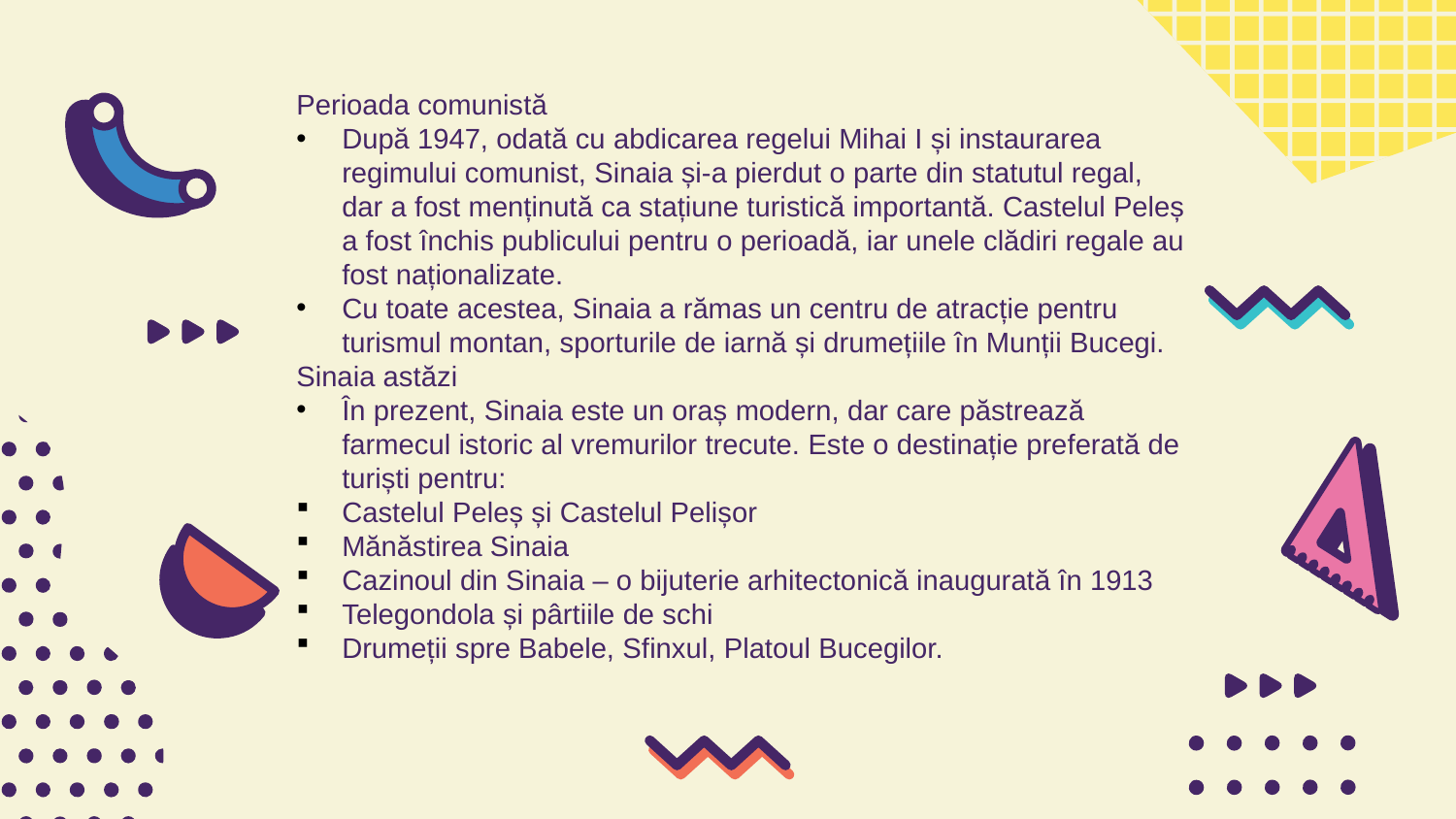

Perioada comunistă
După 1947, odată cu abdicarea regelui Mihai I și instaurarea regimului comunist, Sinaia și-a pierdut o parte din statutul regal, dar a fost menținută ca stațiune turistică importantă. Castelul Peleș a fost închis publicului pentru o perioadă, iar unele clădiri regale au fost naționalizate.
Cu toate acestea, Sinaia a rămas un centru de atracție pentru turismul montan, sporturile de iarnă și drumețiile în Munții Bucegi.
Sinaia astăzi
În prezent, Sinaia este un oraș modern, dar care păstrează farmecul istoric al vremurilor trecute. Este o destinație preferată de turiști pentru:
Castelul Peleș și Castelul Pelișor
Mănăstirea Sinaia
Cazinoul din Sinaia – o bijuterie arhitectonică inaugurată în 1913
Telegondola și pârtiile de schi
Drumeții spre Babele, Sfinxul, Platoul Bucegilor.